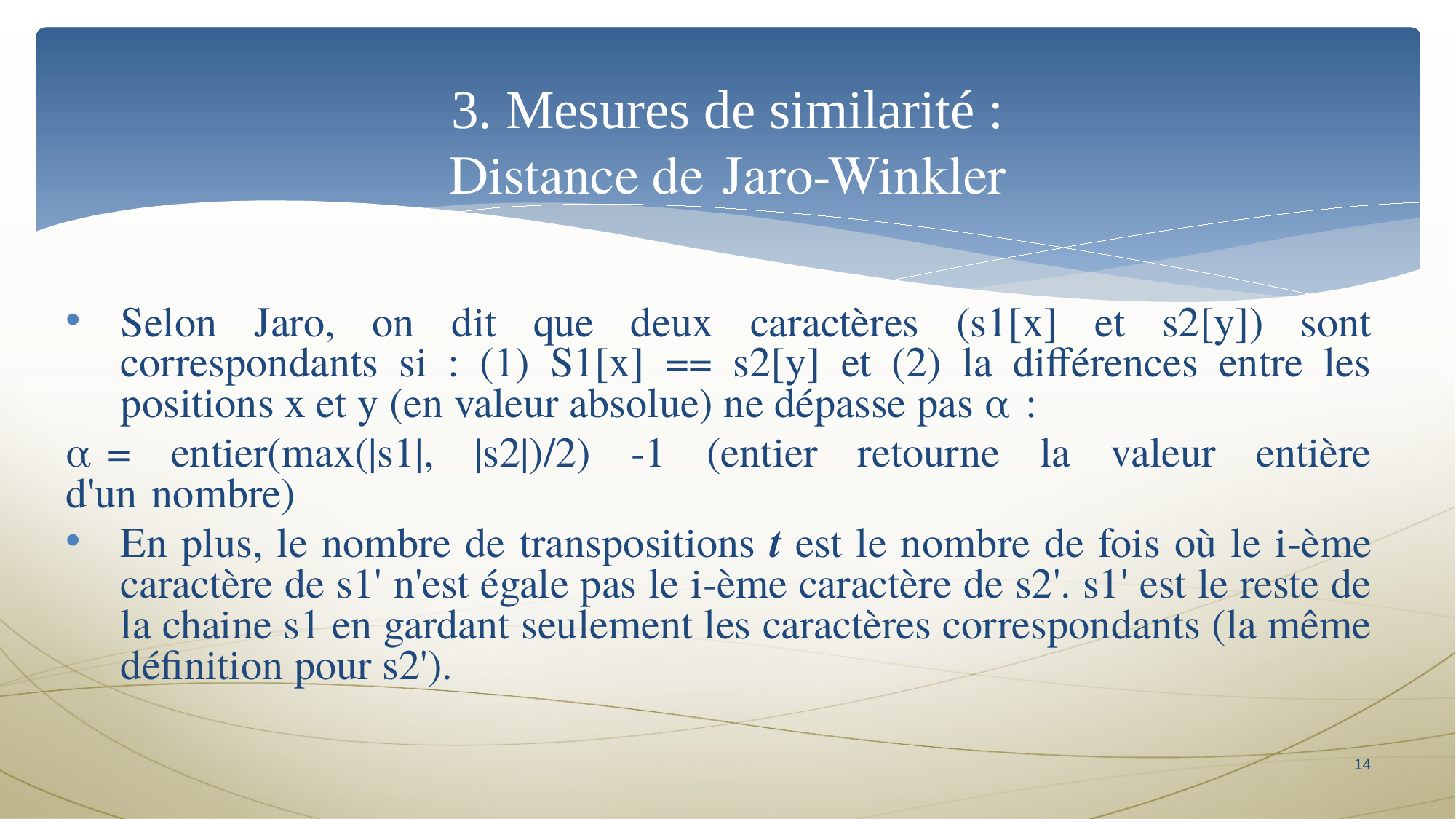

# 3. Mesures de similarité : Distance de Jaro-Winkler

Selon Jaro, on dit que deux caractères (s1[x] et s2[y]) sont correspondants si : (1) S1[x] == s2[y] et (2) la différences entre les positions x et y (en valeur absolue) ne dépasse pas α :
α = entier(max(|s1|, |s2|)/2) -1 (entier retourne la valeur entière d'un nombre)
En plus, le nombre de transpositions t est le nombre de fois où le i-ème caractère de s1' n'est égale pas le i-ème caractère de s2'. s1' est le reste de la chaine s1 en gardant seulement les caractères correspondants (la même définition pour s2').

14